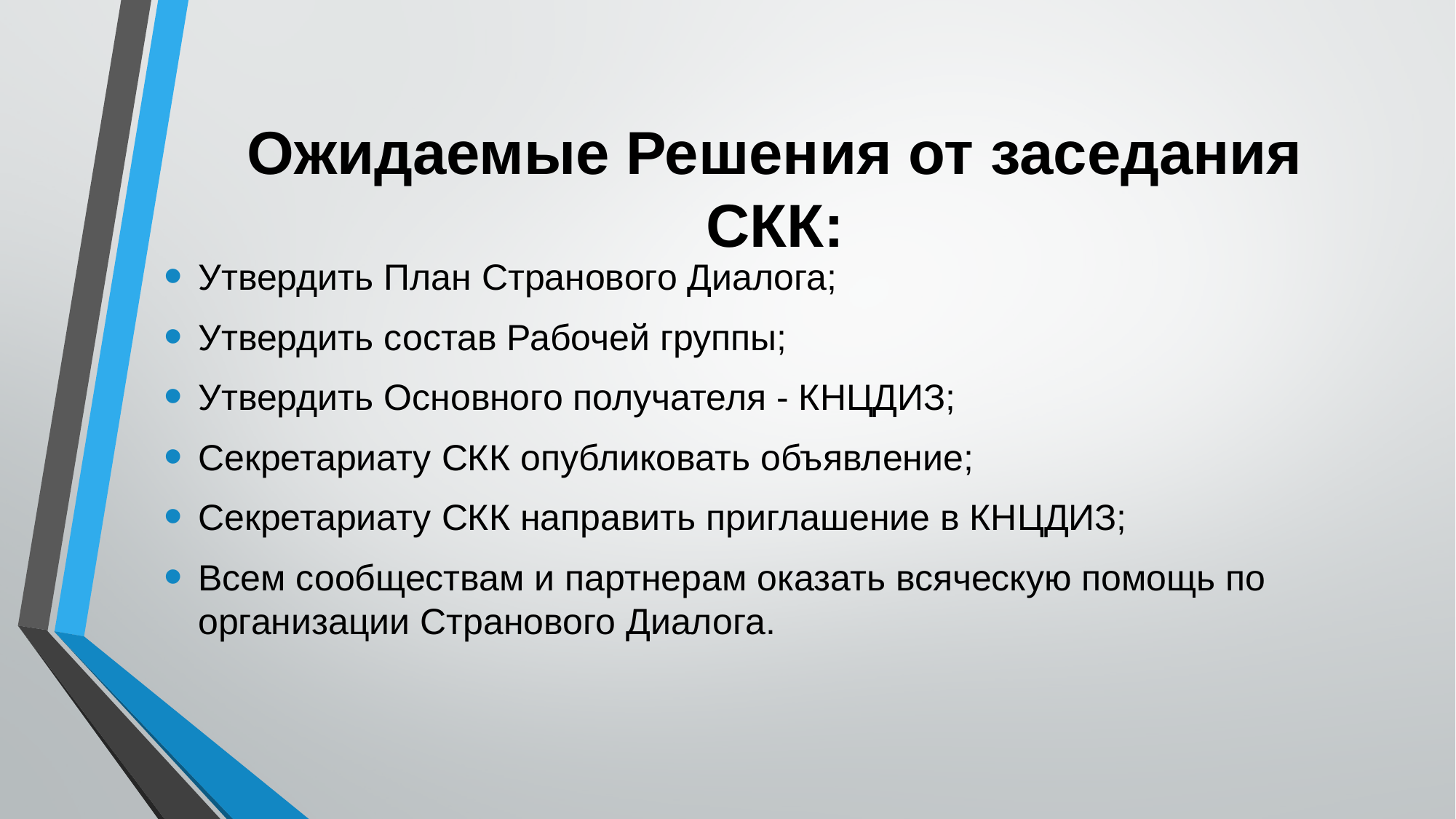

# Ожидаемые Решения от заседания СКК:
Утвердить План Странового Диалога;
Утвердить состав Рабочей группы;
Утвердить Основного получателя - КНЦДИЗ;
Секретариату СКК опубликовать объявление;
Секретариату СКК направить приглашение в КНЦДИЗ;
Всем сообществам и партнерам оказать всяческую помощь по организации Странового Диалога.